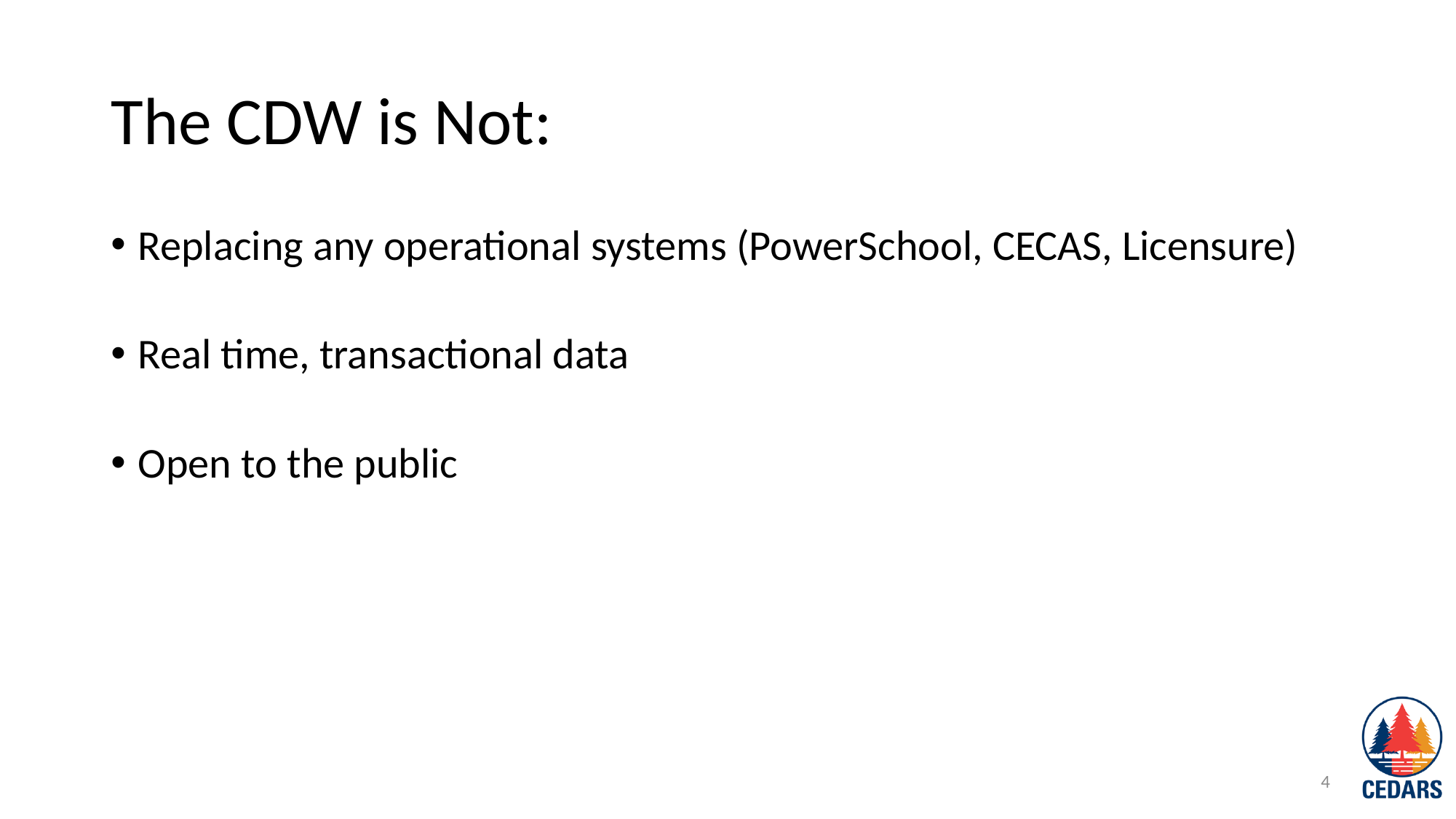

# The CDW is Not:
Replacing any operational systems (PowerSchool, CECAS, Licensure)

Real time, transactional data

Open to the public

4